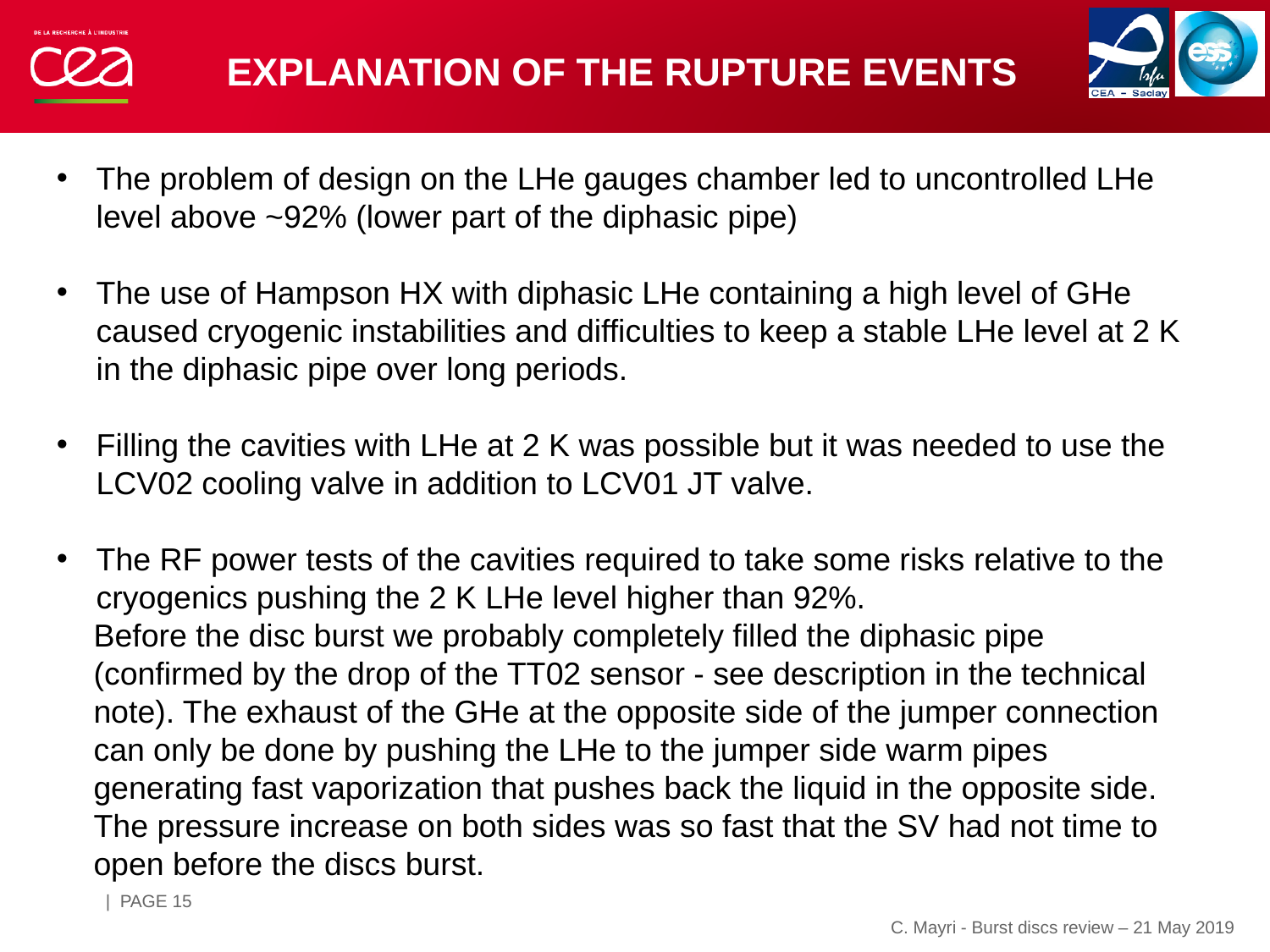

# Explanation of the rupture events
The problem of design on the LHe gauges chamber led to uncontrolled LHe level above ~92% (lower part of the diphasic pipe)

The use of Hampson HX with diphasic LHe containing a high level of GHe  caused cryogenic instabilities and difficulties to keep a stable LHe level at 2 K in the diphasic pipe over long periods.

Filling the cavities with LHe at 2 K was possible but it was needed to use the LCV02 cooling valve in addition to LCV01 JT valve.

The RF power tests of the cavities required to take some risks relative to the cryogenics pushing the 2 K LHe level higher than 92%.
Before the disc burst we probably completely filled the diphasic pipe (confirmed by the drop of the TT02 sensor - see description in the technical note). The exhaust of the GHe at the opposite side of the jumper connection can only be done by pushing the LHe to the jumper side warm pipes generating fast vaporization that pushes back the liquid in the opposite side. The pressure increase on both sides was so fast that the SV had not time to open before the discs burst.
|  PAGE 15
C. Mayri - Burst discs review – 21 May 2019